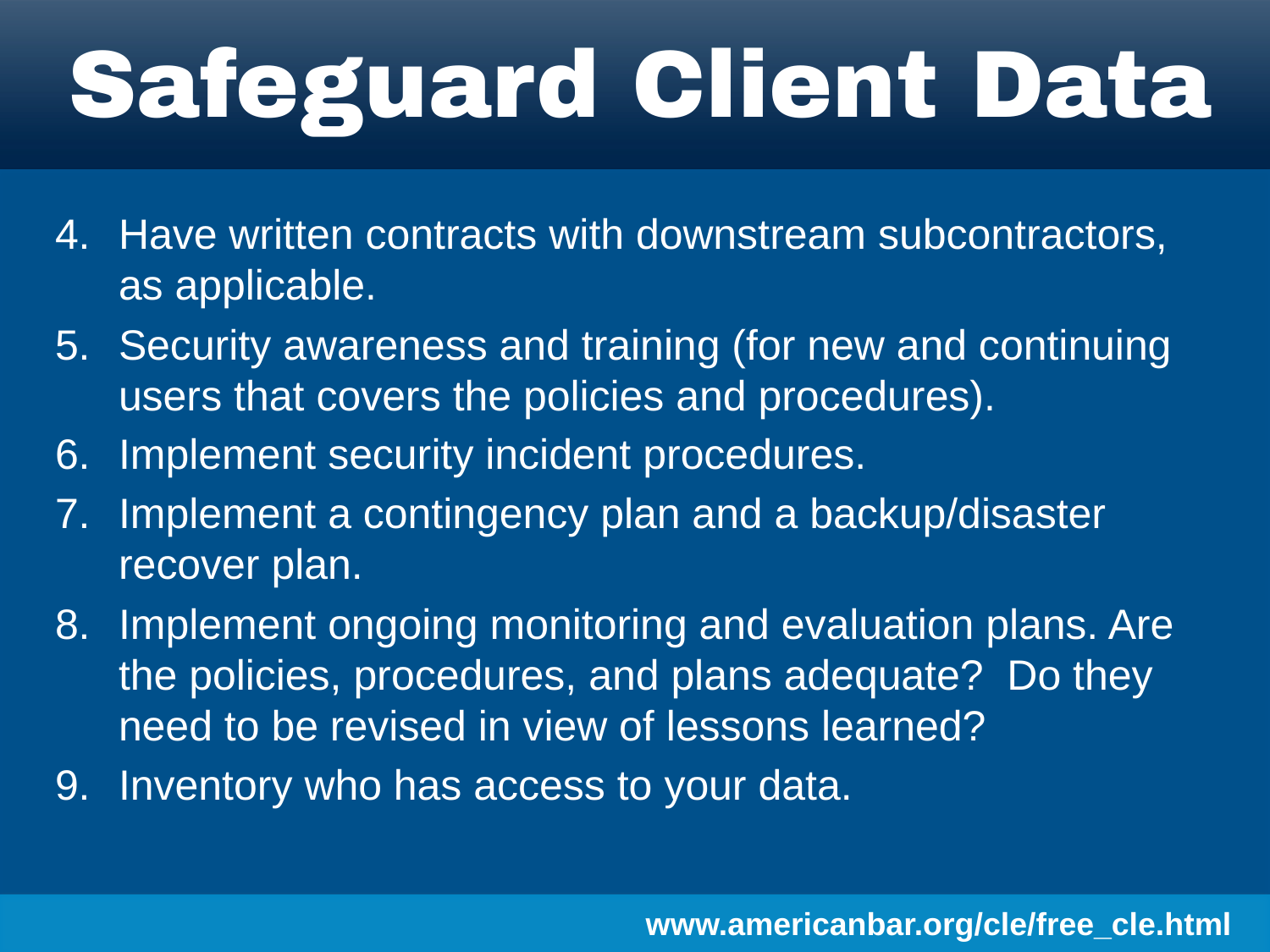

# Safeguard Client Data
Have written contracts with downstream subcontractors, as applicable.
Security awareness and training (for new and continuing users that covers the policies and procedures).
Implement security incident procedures.
Implement a contingency plan and a backup/disaster recover plan.
Implement ongoing monitoring and evaluation plans. Are the policies, procedures, and plans adequate?  Do they need to be revised in view of lessons learned?
Inventory who has access to your data.